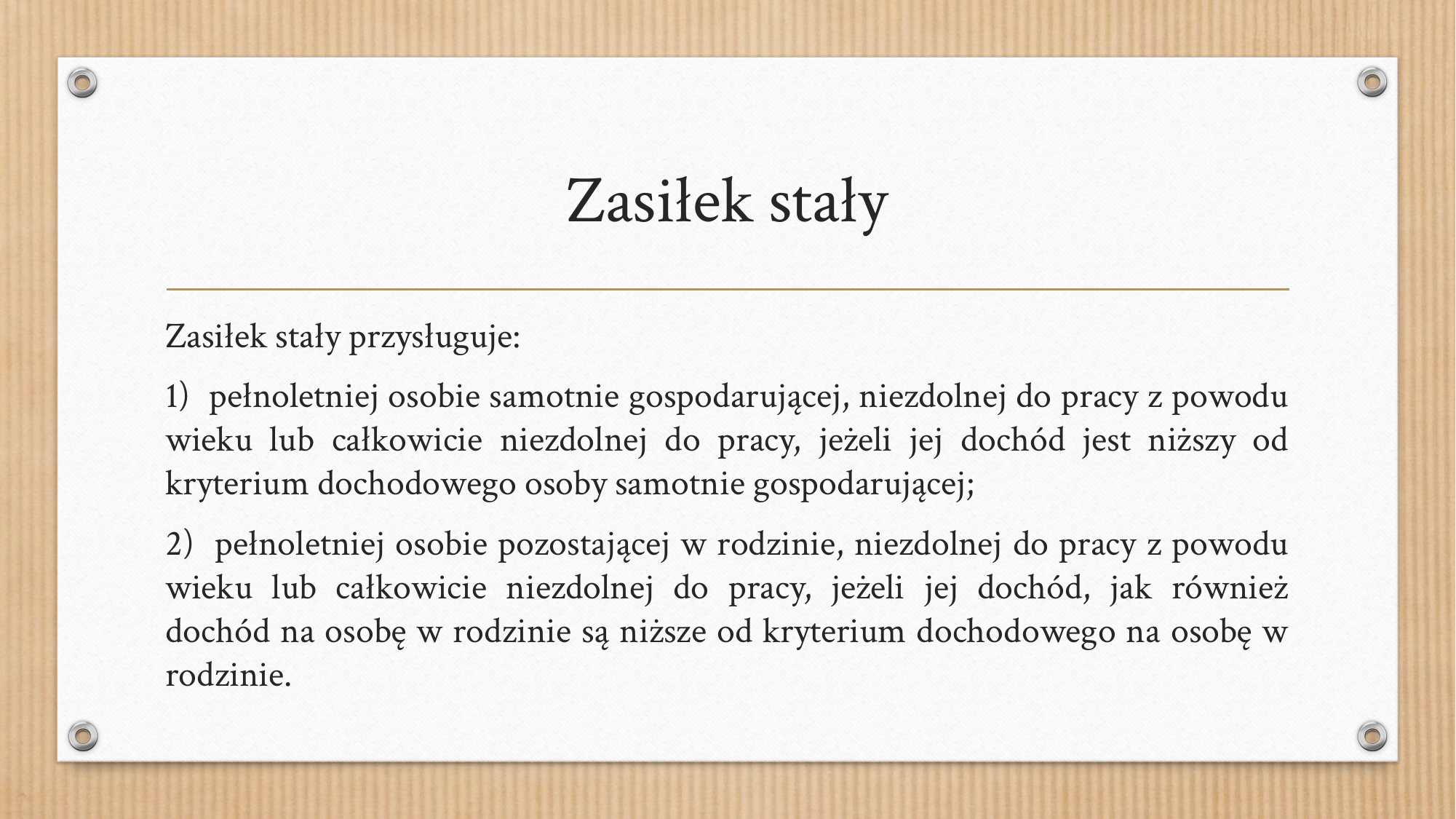

# Zasiłek stały
Zasiłek stały przysługuje:
1)  pełnoletniej osobie samotnie gospodarującej, niezdolnej do pracy z powodu wieku lub całkowicie niezdolnej do pracy, jeżeli jej dochód jest niższy od kryterium dochodowego osoby samotnie gospodarującej;
2)  pełnoletniej osobie pozostającej w rodzinie, niezdolnej do pracy z powodu wieku lub całkowicie niezdolnej do pracy, jeżeli jej dochód, jak również dochód na osobę w rodzinie są niższe od kryterium dochodowego na osobę w rodzinie.